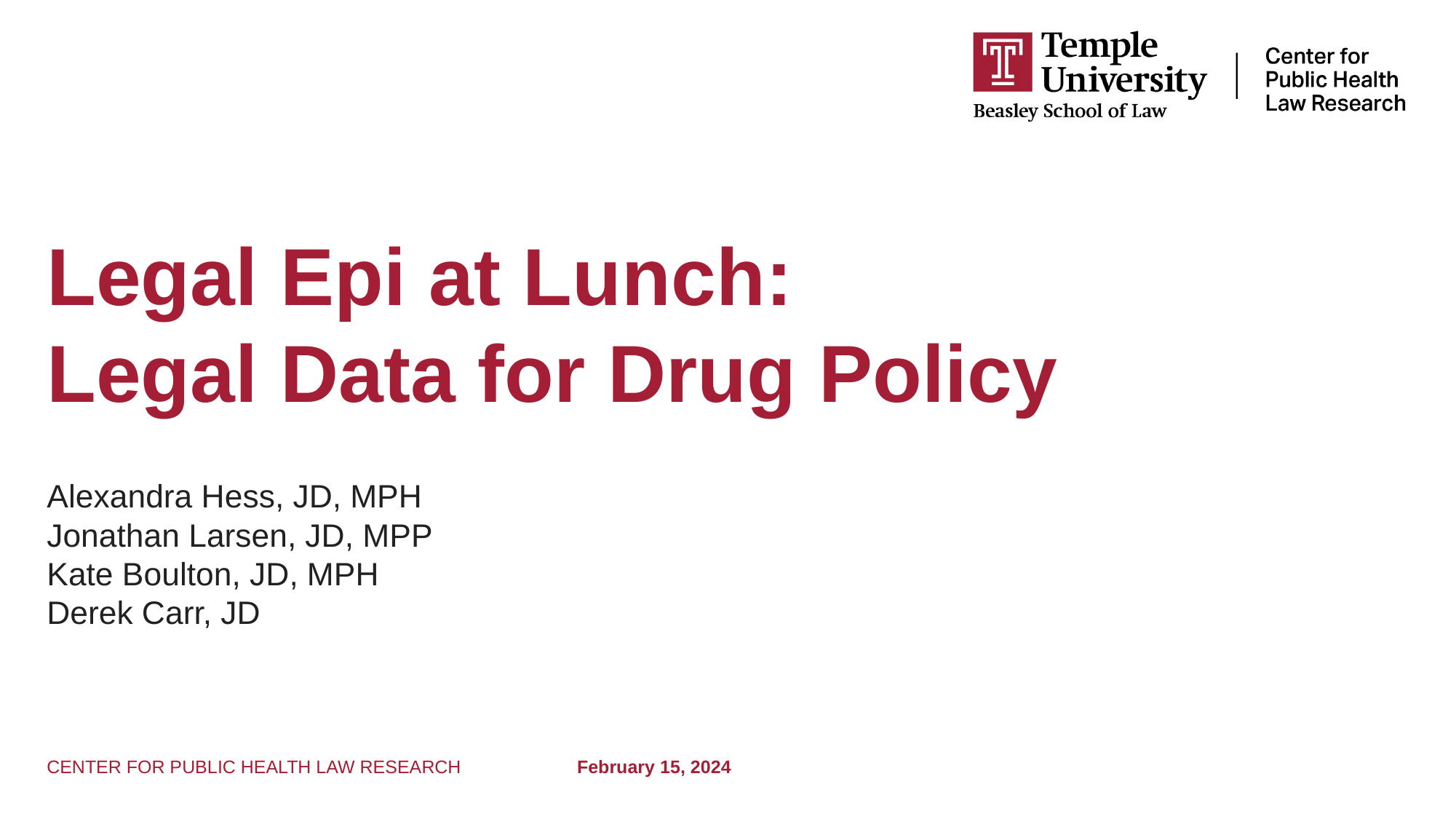

# Legal Epi at Lunch: Legal Data for Drug Policy
Alexandra Hess, JD, MPH
Jonathan Larsen, JD, MPP
Kate Boulton, JD, MPH
Derek Carr, JD
CENTER FOR PUBLIC HEALTH LAW RESEARCH
February 15, 2024